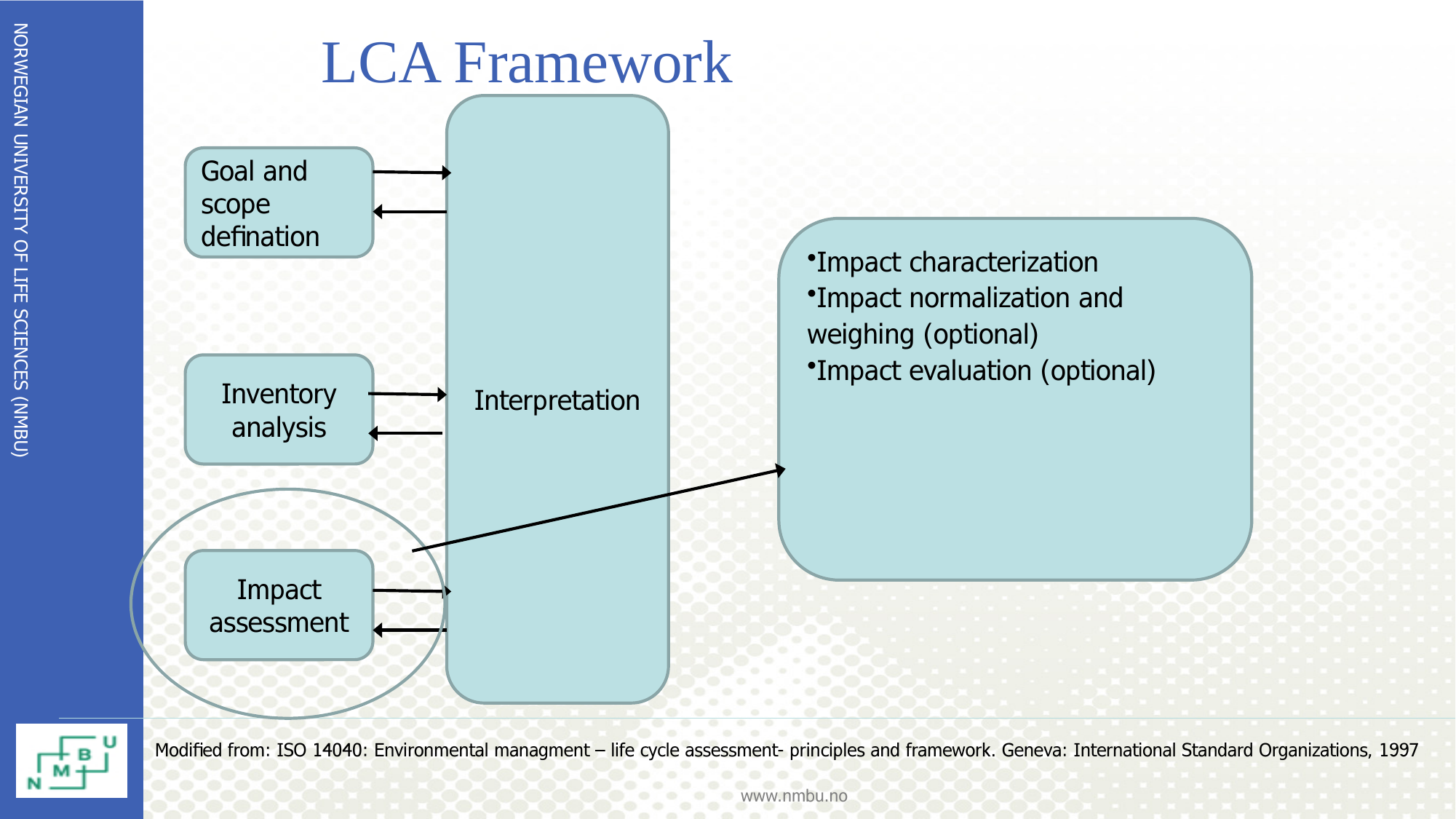

LCA Framework
Interpretation
Goal and scope defination
Impact characterization
Impact normalization and weighing (optional)
Impact evaluation (optional)
Inventory analysis

Impact assessment
Modified from: ISO 14040: Environmental managment – life cycle assessment- principles and framework. Geneva: International Standard Organizations, 1997